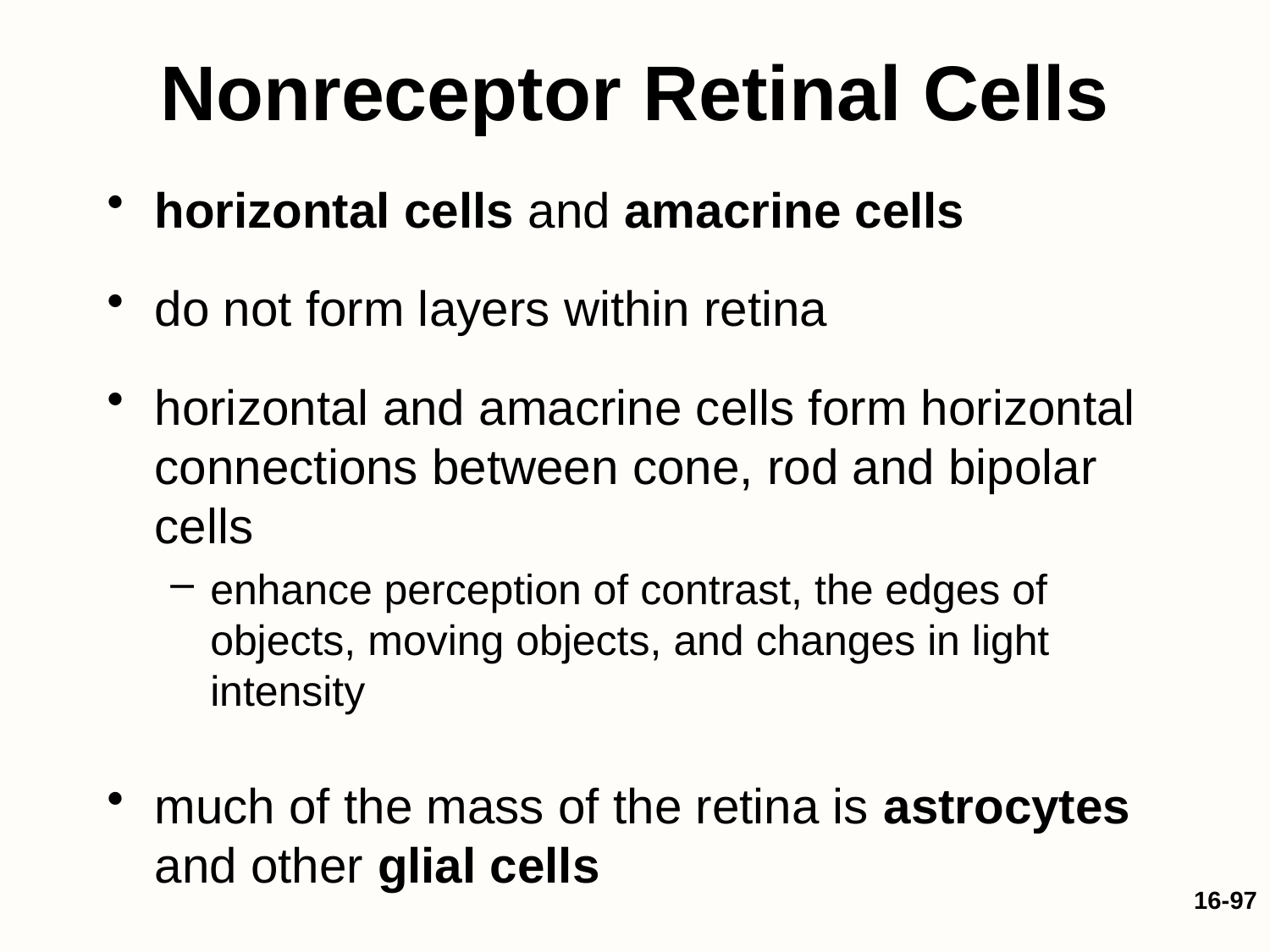

# Nonreceptor Retinal Cells
horizontal cells and amacrine cells

do not form layers within retina

horizontal and amacrine cells form horizontal
connections between cone, rod and bipolar  cells
enhance perception of contrast, the edges of
objects, moving objects, and changes in light intensity

much of the mass of the retina is astrocytes and other glial cells
16-97